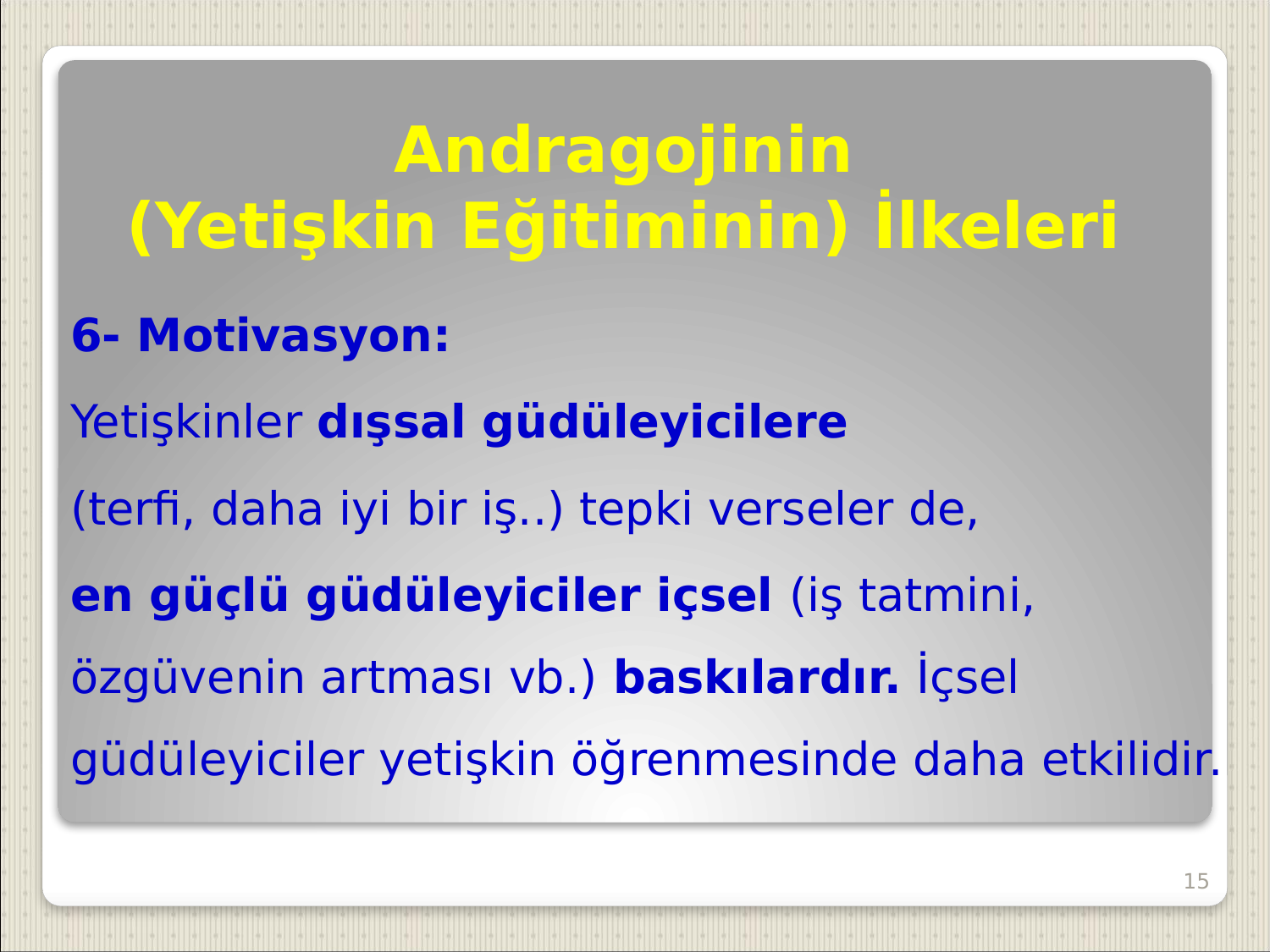

# Andragojinin (Yetişkin Eğitiminin) İlkeleri
6- Motivasyon:
Yetişkinler dışsal güdüleyicilere
(terfi, daha iyi bir iş..) tepki verseler de,
en güçlü güdüleyiciler içsel (iş tatmini, özgüvenin artması vb.) baskılardır. İçsel güdüleyiciler yetişkin öğrenmesinde daha etkilidir.

15